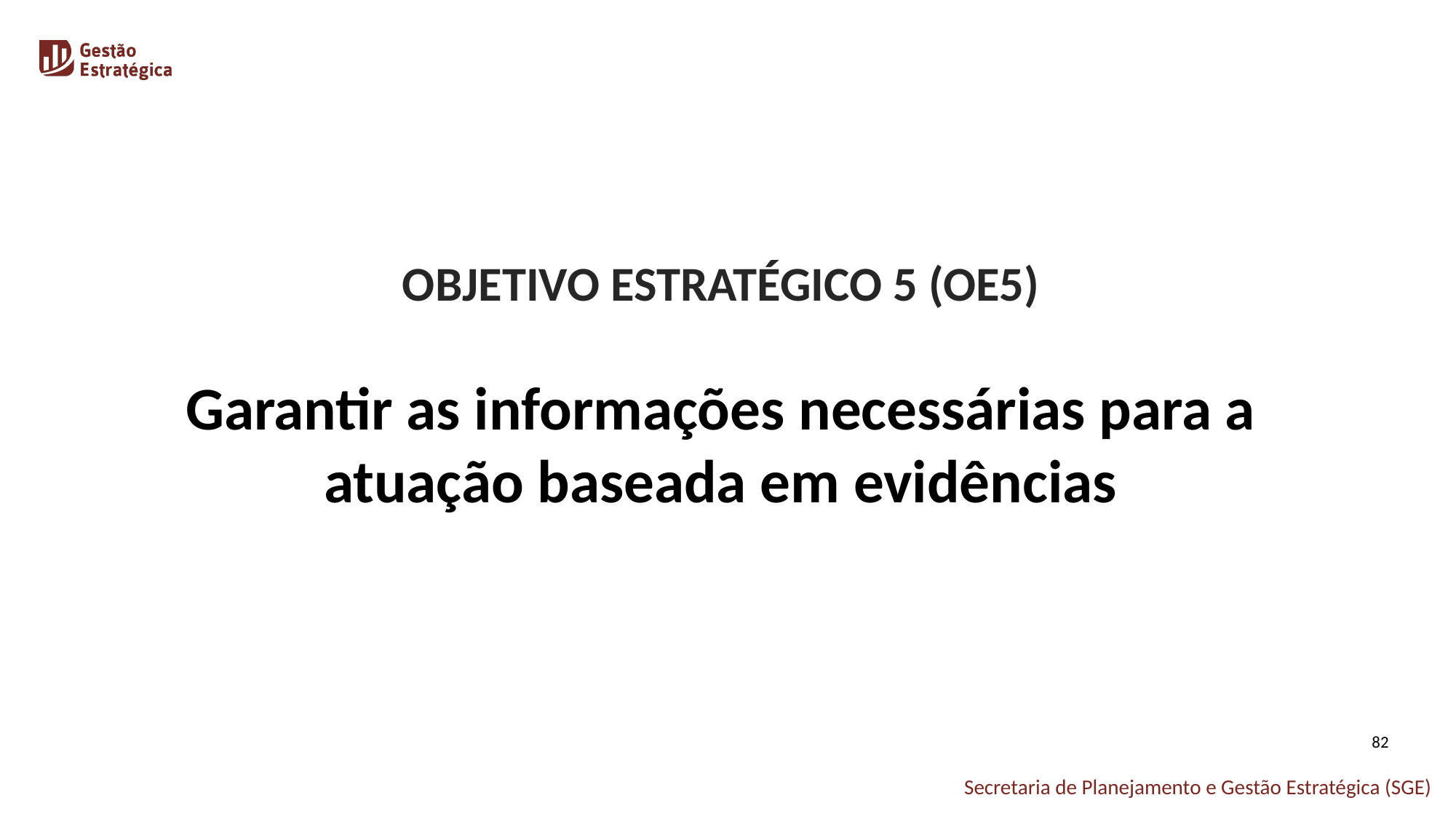

OBJETIVO ESTRATÉGICO 5 (OE5)

Garantir as informações necessárias para a atuação baseada em evidências
82